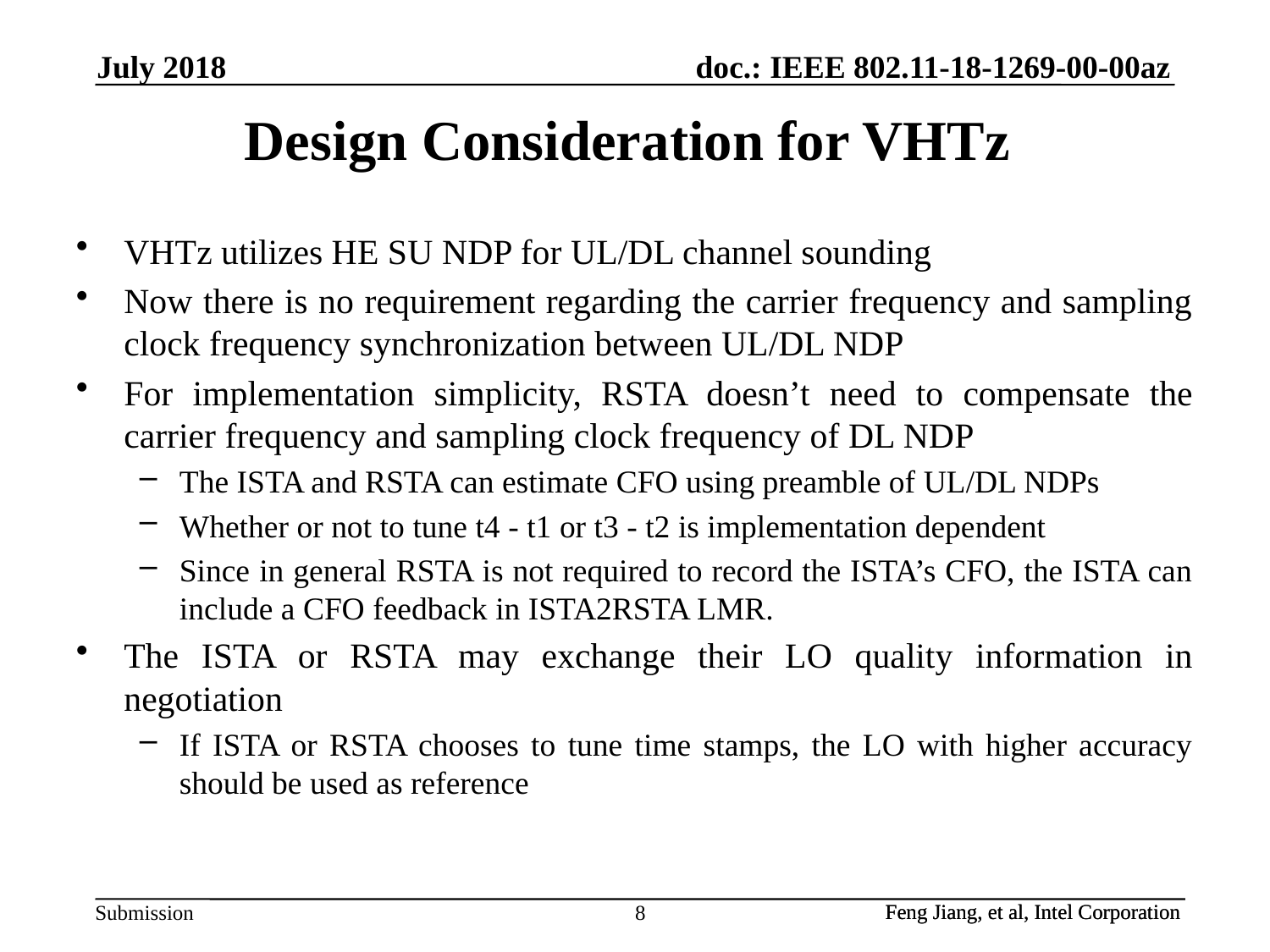

July 2018
# Design Consideration for VHTz
VHTz utilizes HE SU NDP for UL/DL channel sounding
Now there is no requirement regarding the carrier frequency and sampling clock frequency synchronization between UL/DL NDP
For implementation simplicity, RSTA doesn’t need to compensate the carrier frequency and sampling clock frequency of DL NDP
The ISTA and RSTA can estimate CFO using preamble of UL/DL NDPs
Whether or not to tune t4 - t1 or t3 - t2 is implementation dependent
Since in general RSTA is not required to record the ISTA’s CFO, the ISTA can include a CFO feedback in ISTA2RSTA LMR.
The ISTA or RSTA may exchange their LO quality information in negotiation
If ISTA or RSTA chooses to tune time stamps, the LO with higher accuracy should be used as reference
8